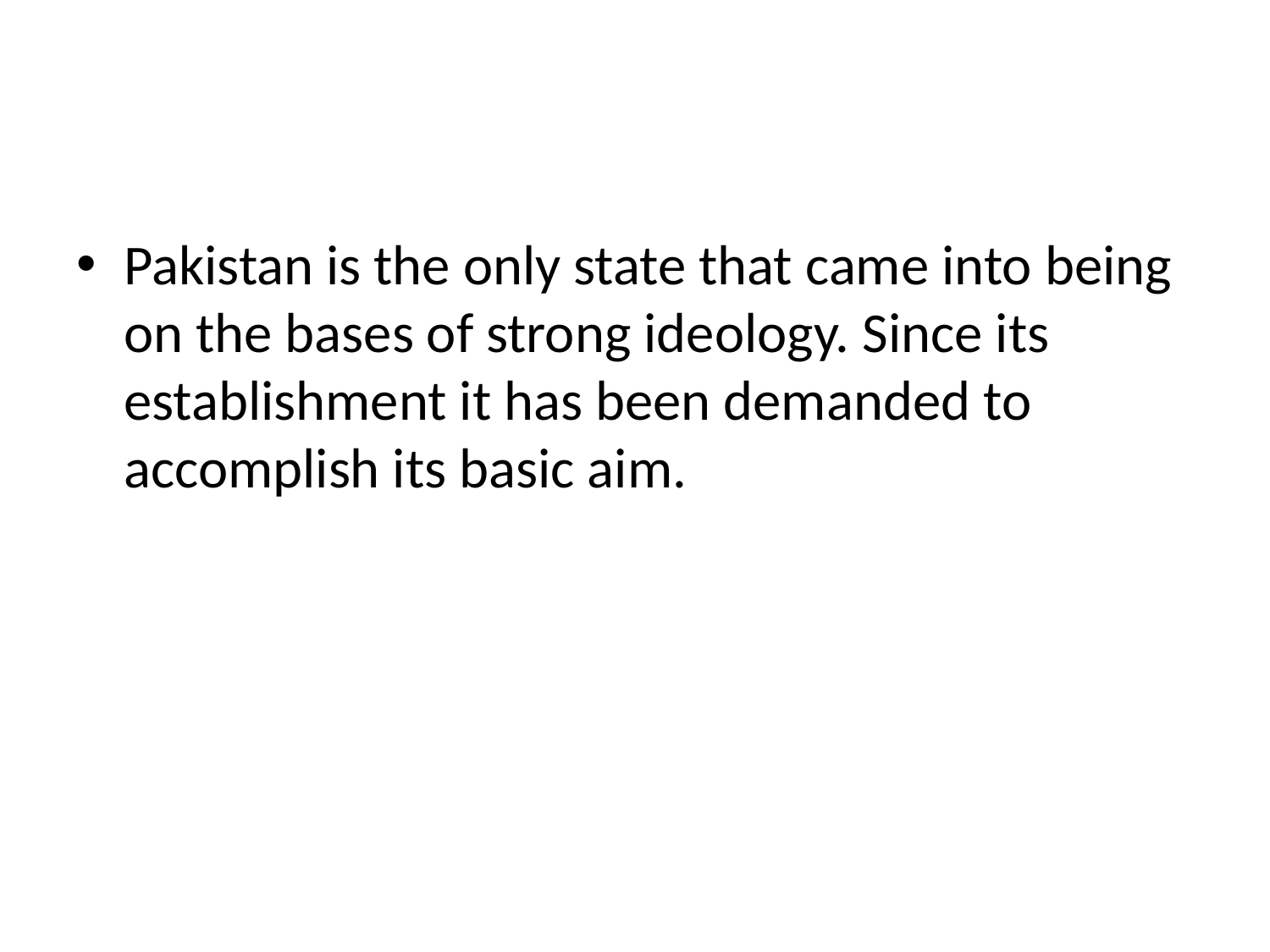

Pakistan is the only state that came into being on the bases of strong ideology. Since its establishment it has been demanded to accomplish its basic aim.